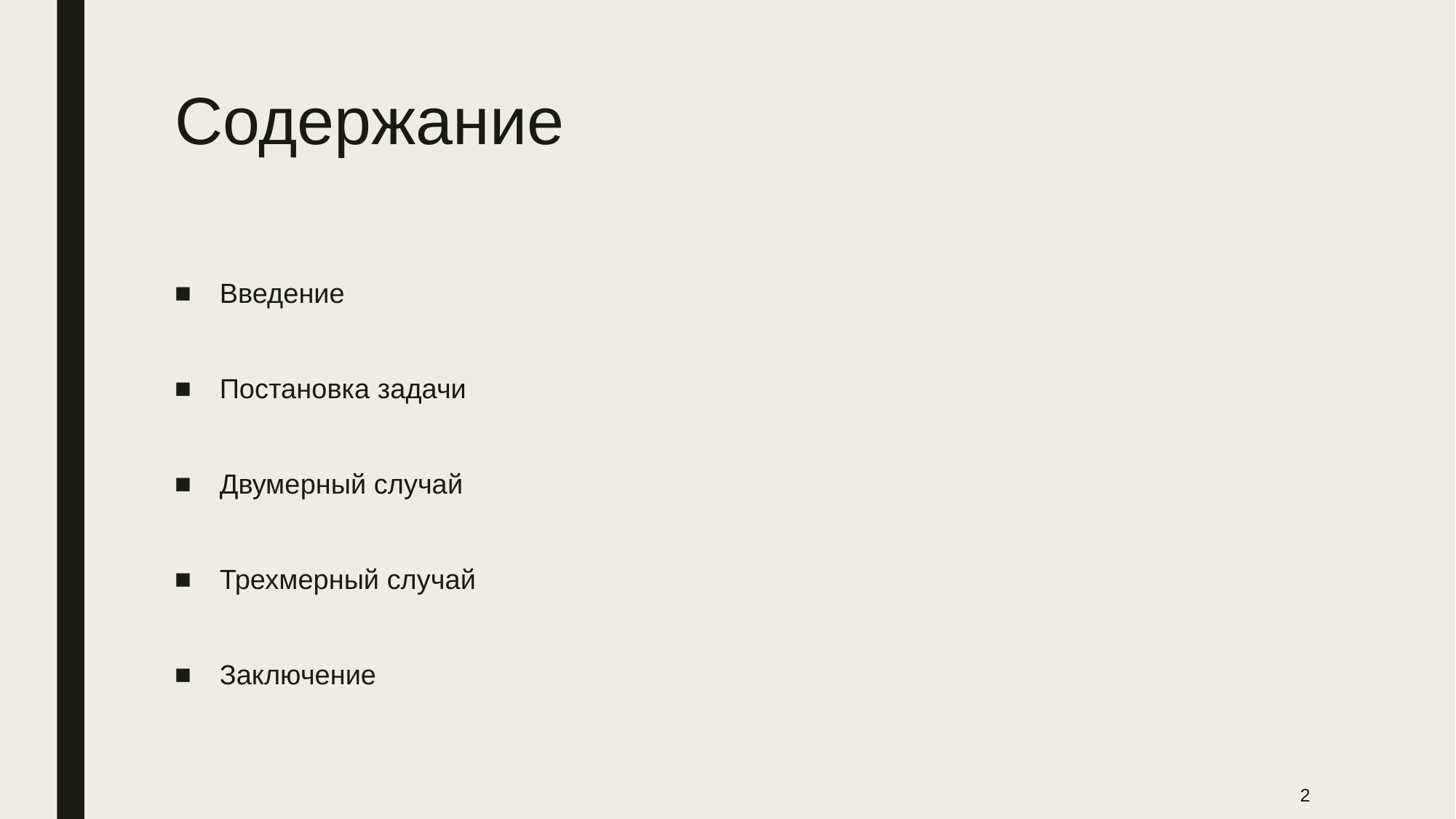

# Содержание
Введение

Постановка задачи

Двумерный случай

Трехмерный случай

Заключение
2